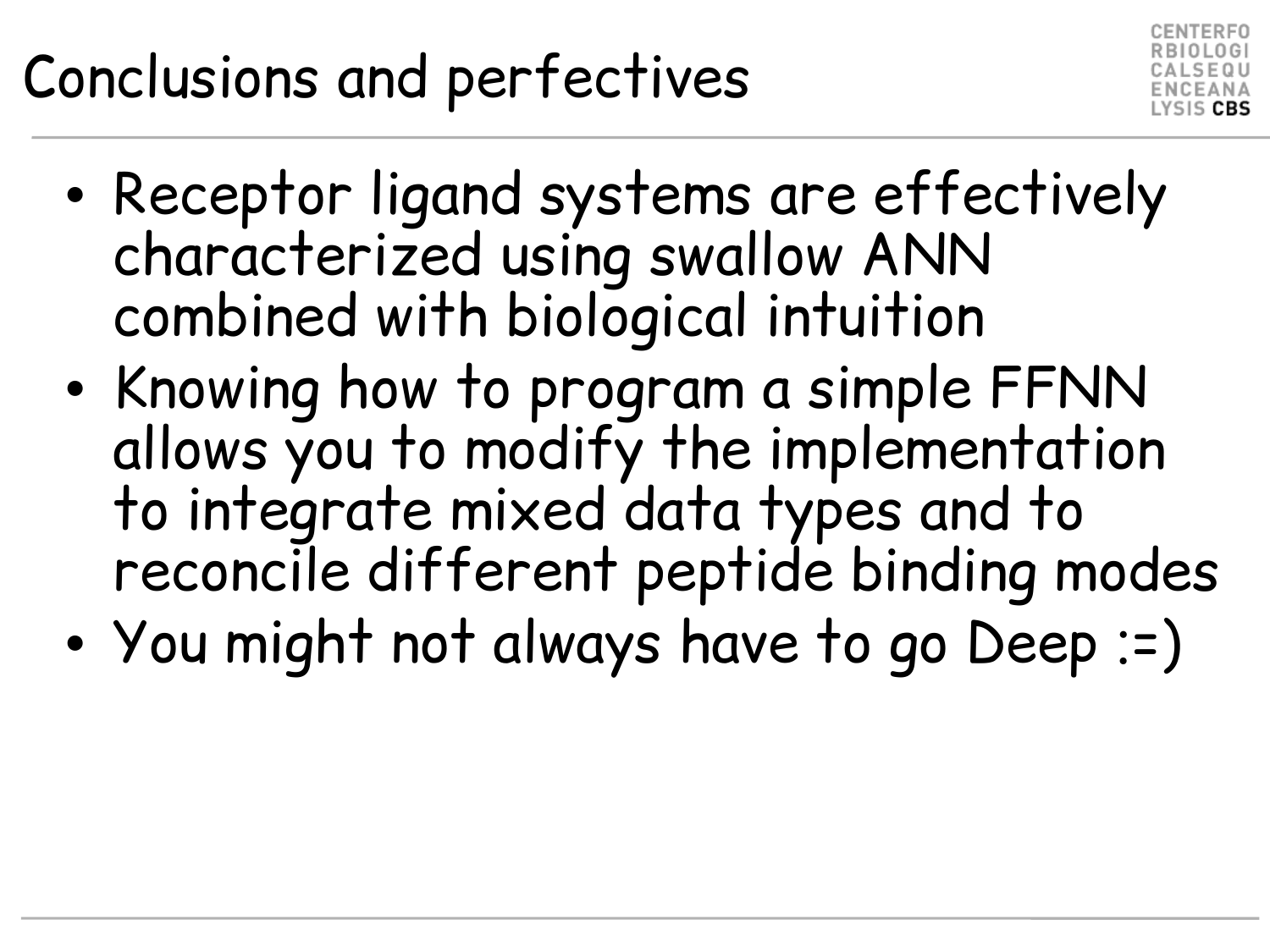

# Conclusions and perfectives
Receptor ligand systems are effectively characterized using swallow ANN combined with biological intuition
Knowing how to program a simple FFNN allows you to modify the implementation to integrate mixed data types and to reconcile different peptide binding modes
You might not always have to go Deep :=)